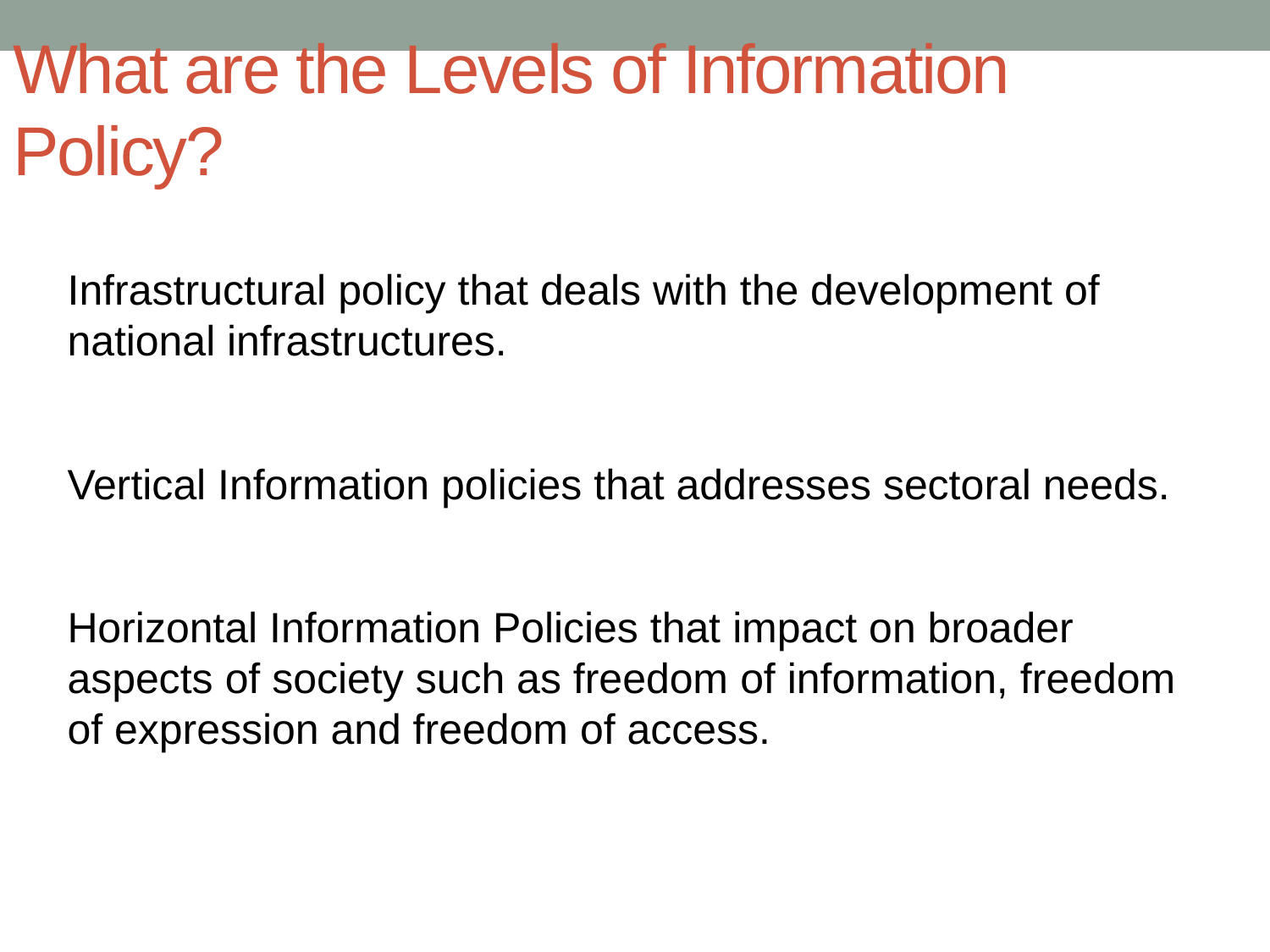

What are the Levels of Information Policy?
Infrastructural policy that deals with the development of national infrastructures.

Vertical Information policies that addresses sectoral needs.

Horizontal Information Policies that impact on broader aspects of society such as freedom of information, freedom of expression and freedom of access.